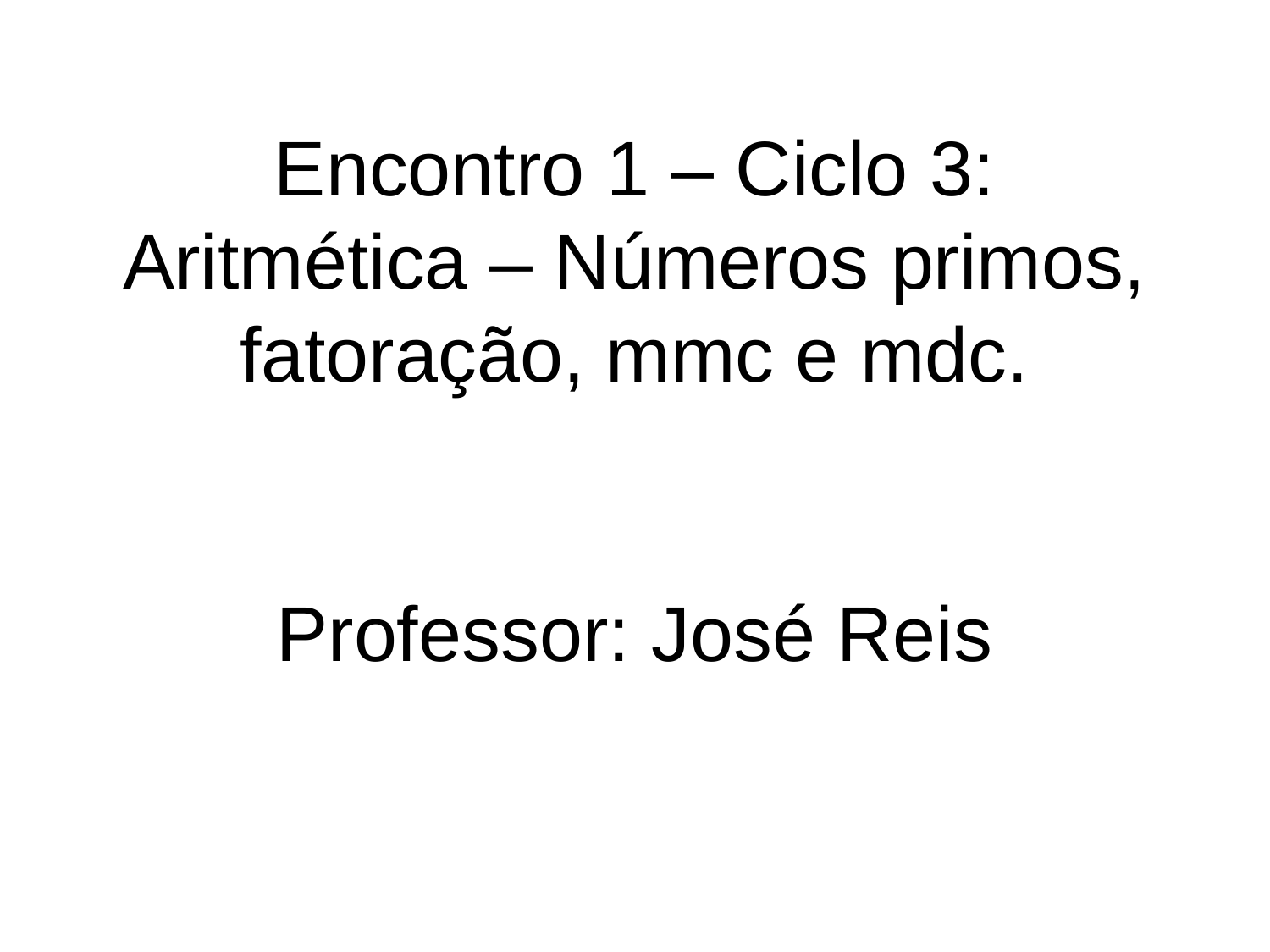

# Encontro 1 – Ciclo 3: Aritmética – Números primos, fatoração, mmc e mdc. Professor: José Reis